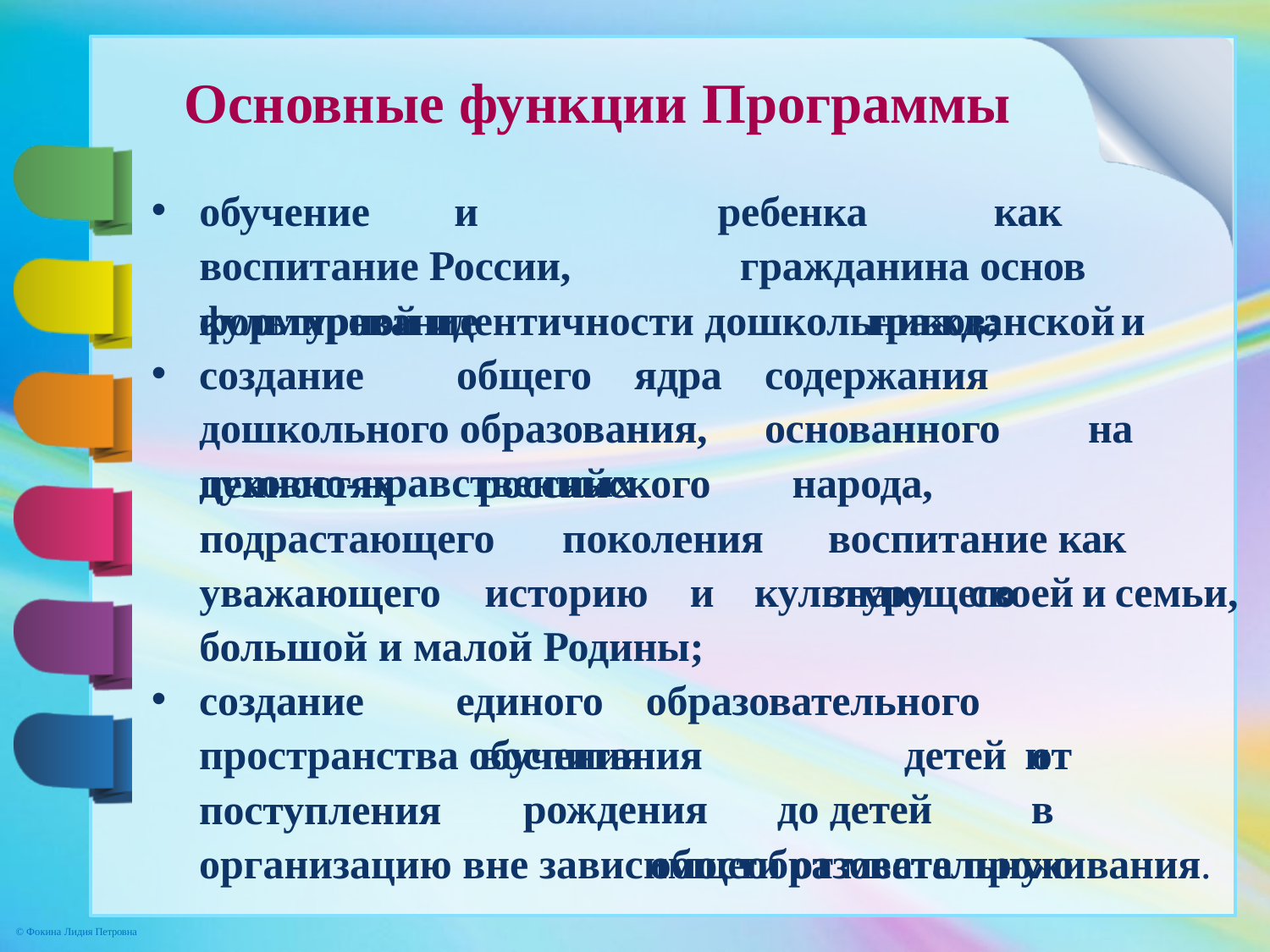

# Основные функции Программы
обучение		и	воспитание России,	формирование
ребенка	как	гражданина основ		гражданской	и
культурной идентичности дошкольников;
создание	общего	ядра	содержания	дошкольного образования,	основанного		на	духовно-нравственных
ценностях	российского подрастающего	поколения
народа,		воспитание как	знающего	и
уважающего	историю	и	культуру	своей	семьи, большой и малой Родины;
создание	единого	образовательного	пространства обучения		и
воспитания		детей	от	рождения	до детей	в		общеобразовательную
поступления
организацию вне зависимости от места проживания.
© Фокина Лидия Петровна